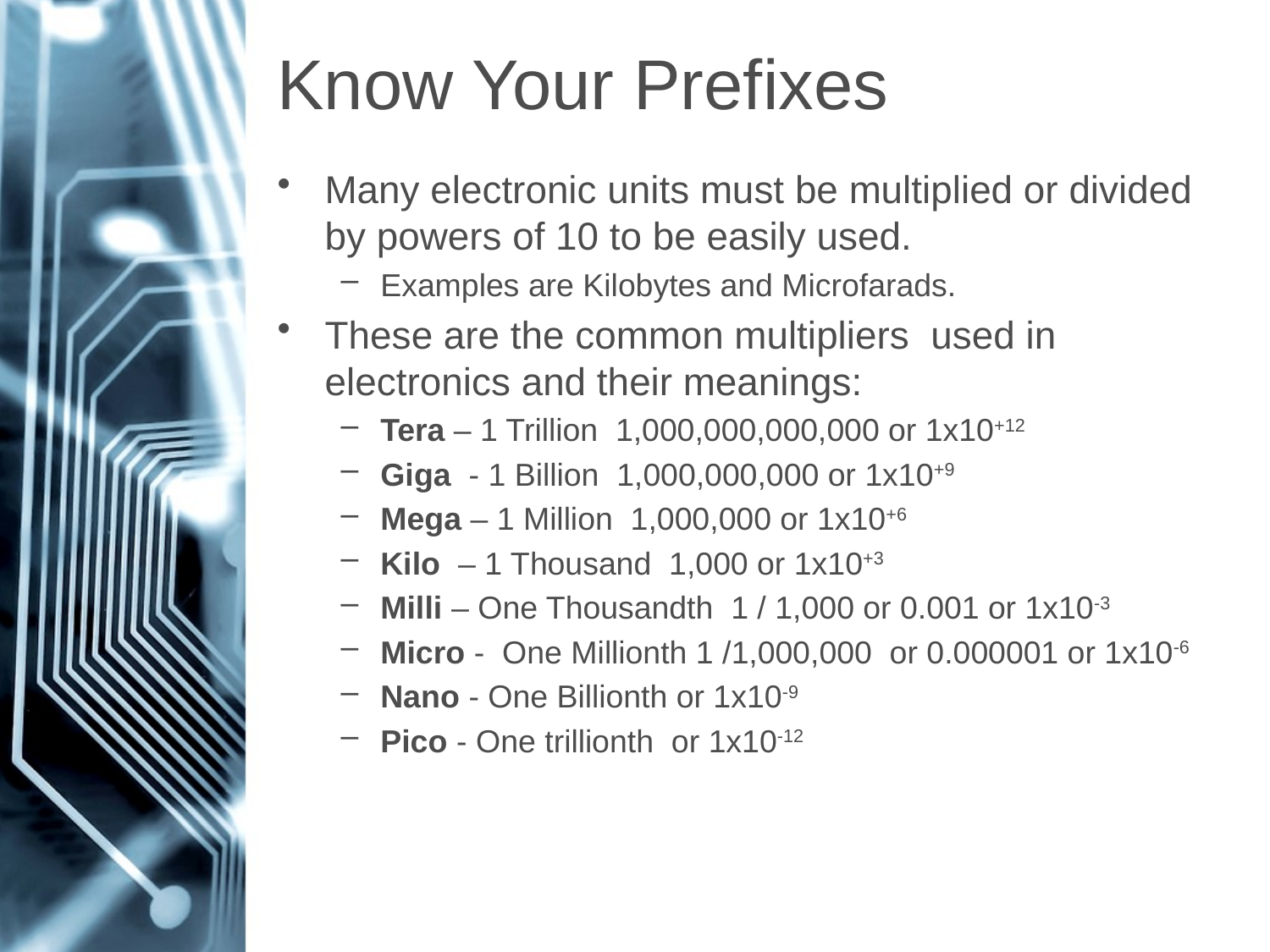

# Know Your Prefixes
Many electronic units must be multiplied or divided by powers of 10 to be easily used.
Examples are Kilobytes and Microfarads.
These are the common multipliers  used in electronics and their meanings:
Tera – 1 Trillion  1,000,000,000,000 or 1x10+12
Giga  - 1 Billion  1,000,000,000 or 1x10+9
Mega – 1 Million  1,000,000 or 1x10+6
Kilo  – 1 Thousand  1,000 or 1x10+3
Milli – One Thousandth  1 / 1,000 or 0.001 or 1x10-3
Micro -  One Millionth 1 /1,000,000  or 0.000001 or 1x10-6
Nano - One Billionth or 1x10-9
Pico - One trillionth  or 1x10-12